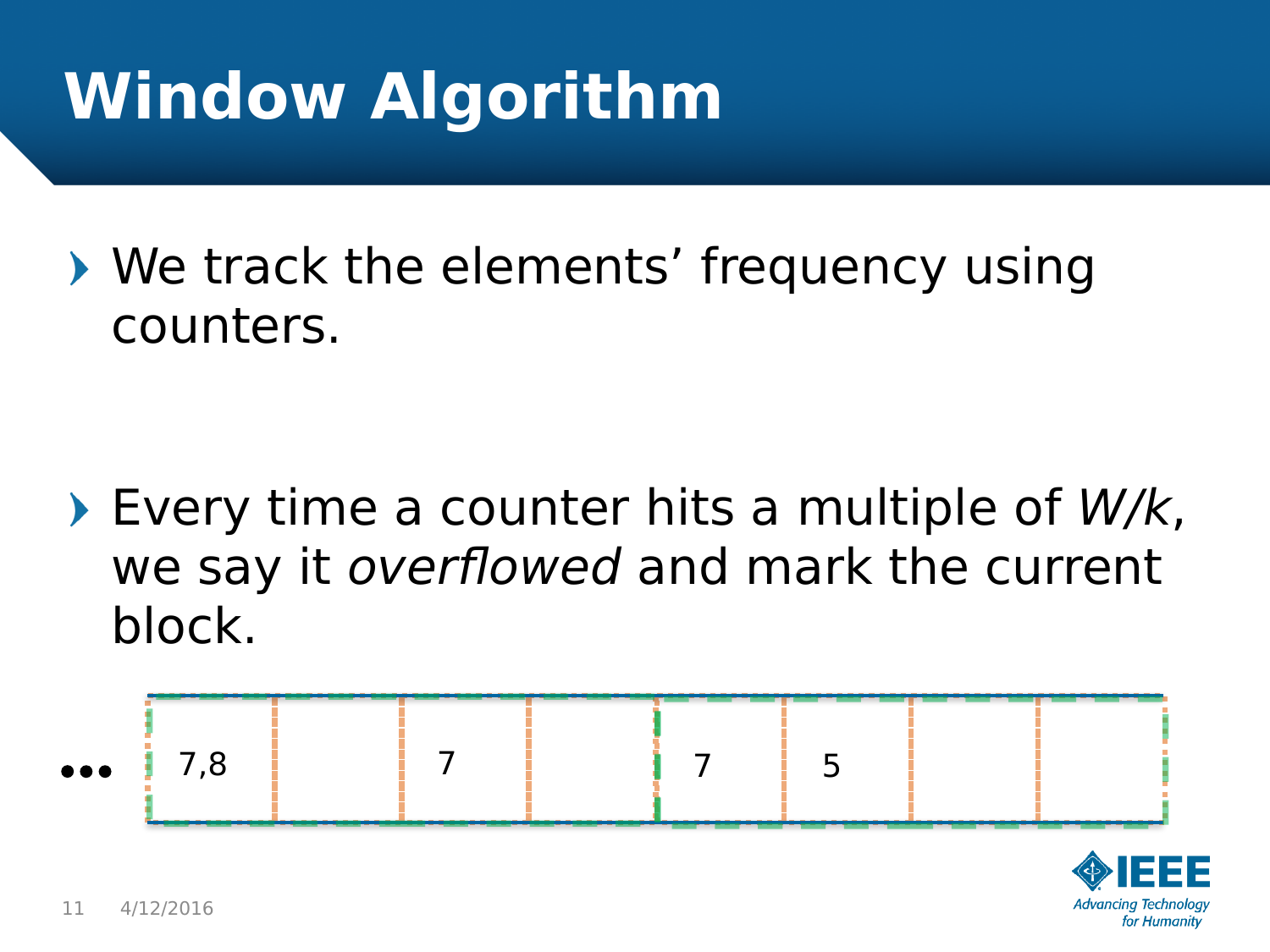

# Window Algorithm
We track the elements’ frequency using counters.

Every time a counter hits a multiple of W/k, we say it overflowed and mark the current block.

7
7,8
7
5

11
4/12/2016